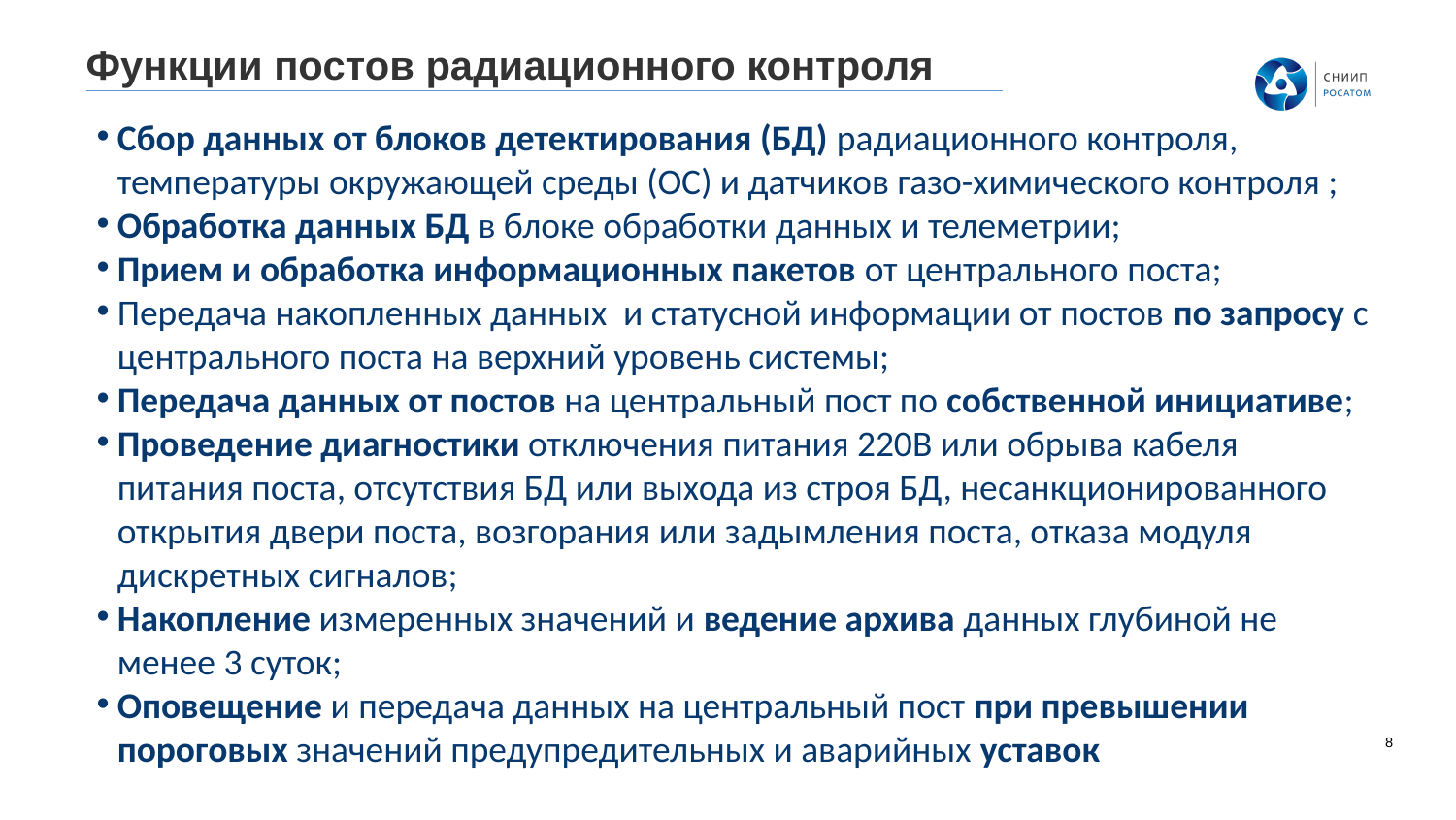

Функции постов радиационного контроля
Сбор данных от блоков детектирования (БД) радиационного контроля, температуры окружающей среды (ОС) и датчиков газо-химического контроля ;
Обработка данных БД в блоке обработки данных и телеметрии;
Прием и обработка информационных пакетов от центрального поста;
Передача накопленных данных  и статусной информации от постов по запросу с центрального поста на верхний уровень системы;
Передача данных от постов на центральный пост по собственной инициативе;
Проведение диагностики отключения питания 220В или обрыва кабеля питания поста, отсутствия БД или выхода из строя БД, несанкционированного открытия двери поста, возгорания или задымления поста, отказа модуля дискретных сигналов;
Накопление измеренных значений и ведение архива данных глубиной не менее 3 суток;
Оповещение и передача данных на центральный пост при превышении пороговых значений предупредительных и аварийных уставок